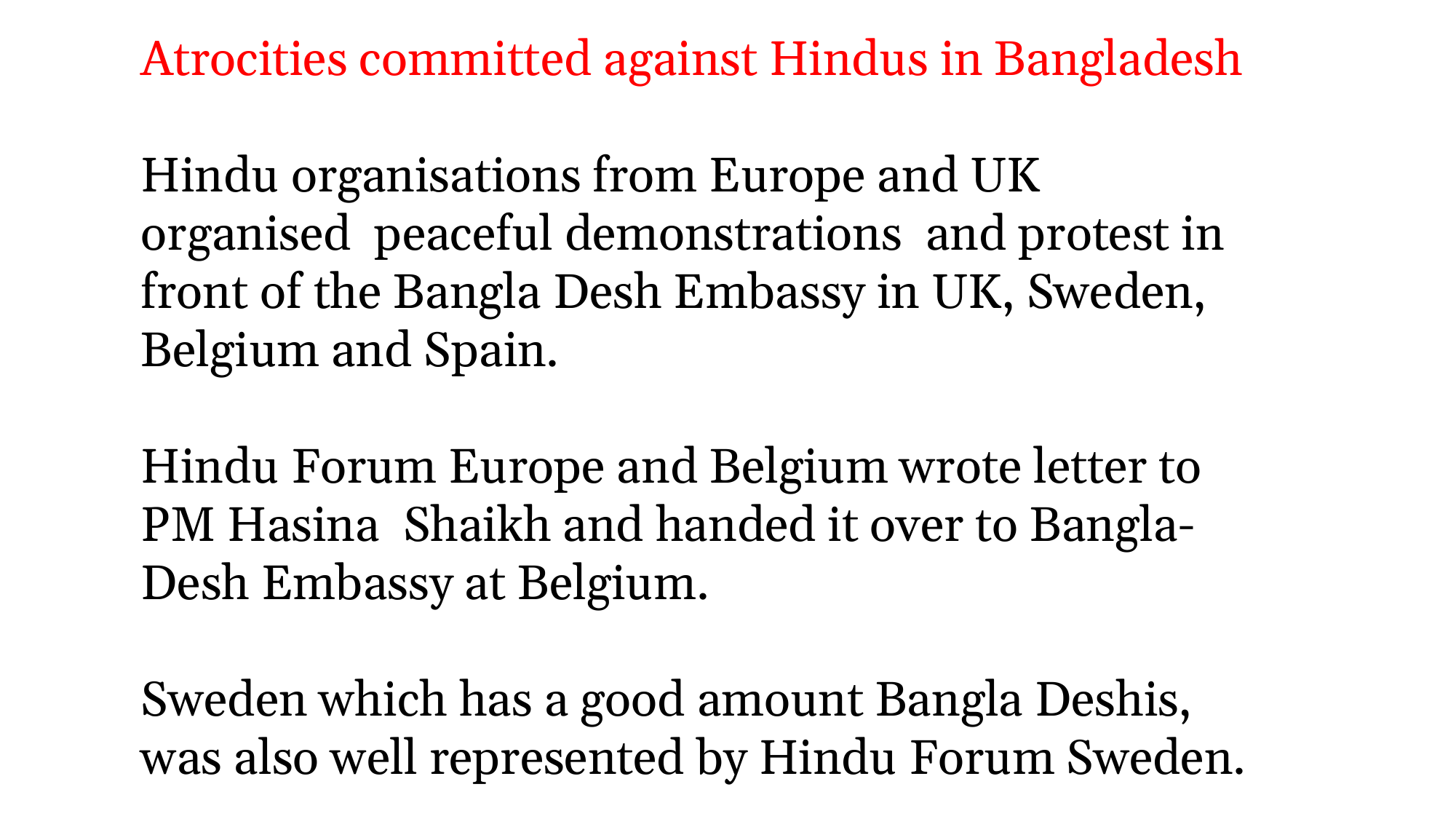

Atrocities committed against Hindus in Bangladesh

Hindu organisations from Europe and UK organised  peaceful demonstrations  and protest in front of the Bangla Desh Embassy in UK, Sweden, Belgium and Spain.

Hindu Forum Europe and Belgium wrote letter to PM Hasina  Shaikh and handed it over to Bangla- Desh Embassy at Belgium.

Sweden which has a good amount Bangla Deshis, was also well represented by Hindu Forum Sweden.